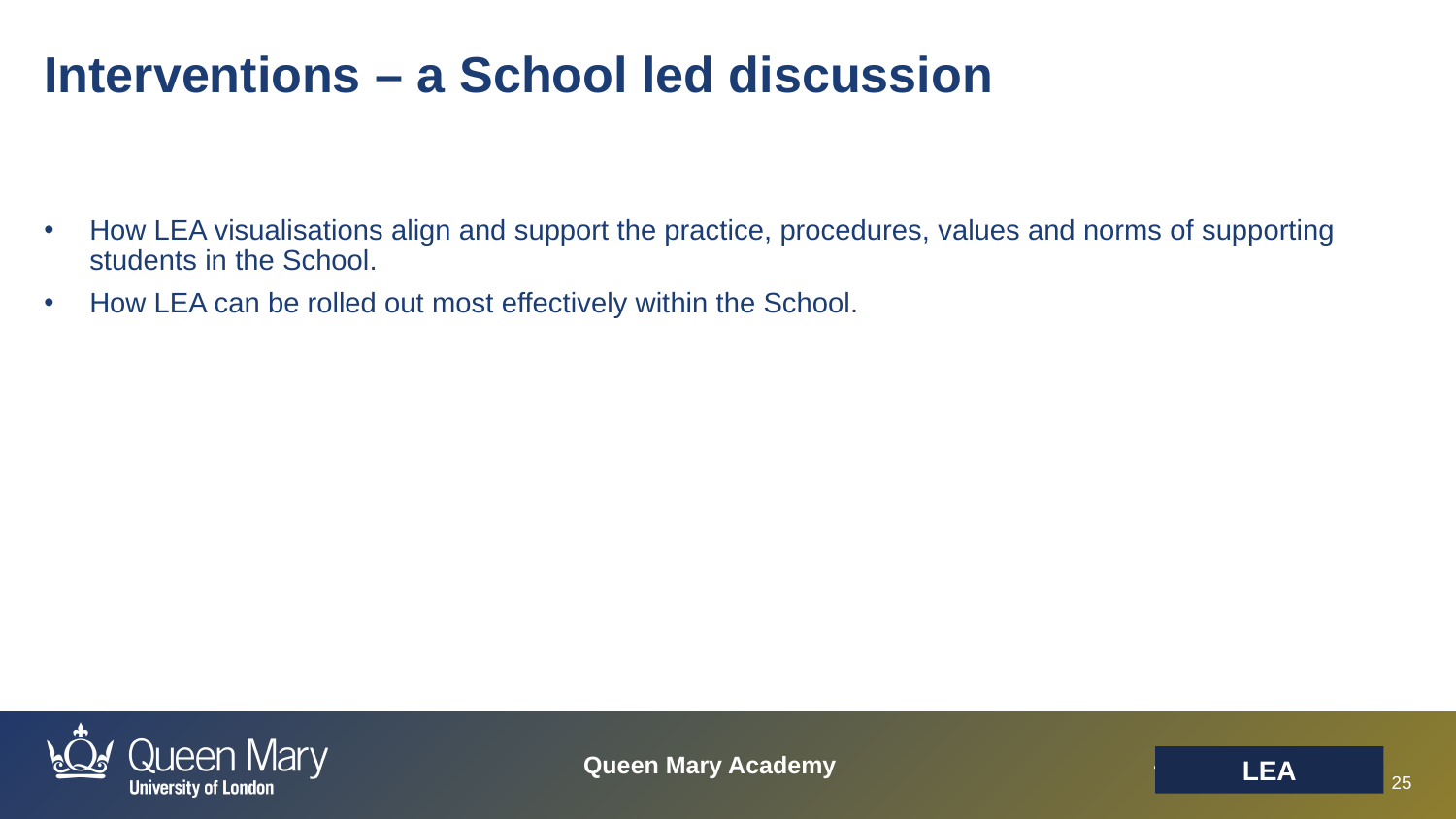

Interventions – a School led discussion
How LEA visualisations align and support the practice, procedures, values and norms of supporting students in the School.
How LEA can be rolled out most effectively within the School.

LEA